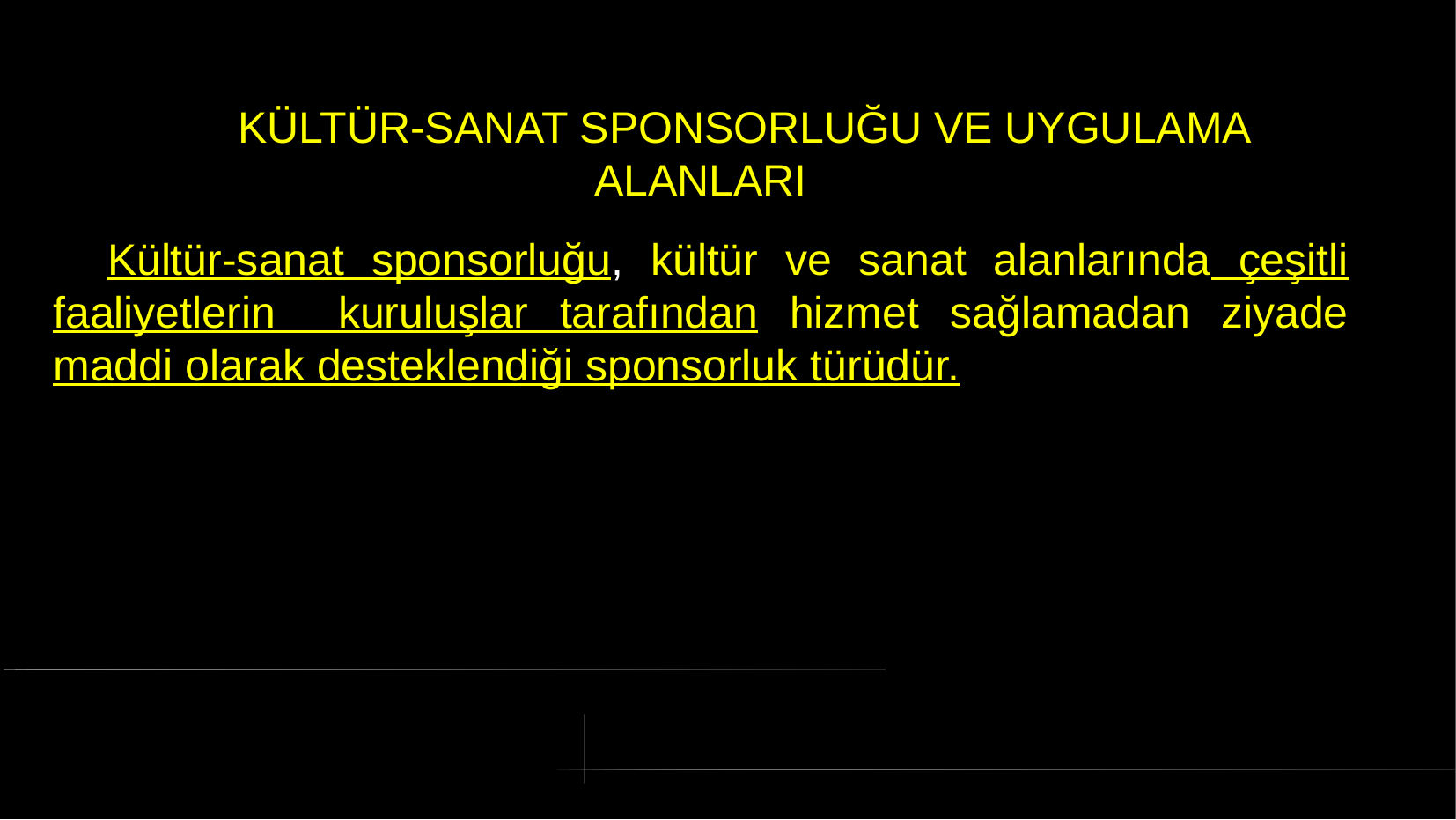

# KÜLTÜR-SANAT SPONSORLUĞU VE UYGULAMA ALANLARI
  Kültür-sanat sponsorluğu, kültür ve sanat alanlarında çeşitli faaliyetlerin  kuruluşlar tarafından hizmet sağlamadan ziyade maddi olarak desteklendiği sponsorluk türüdür.